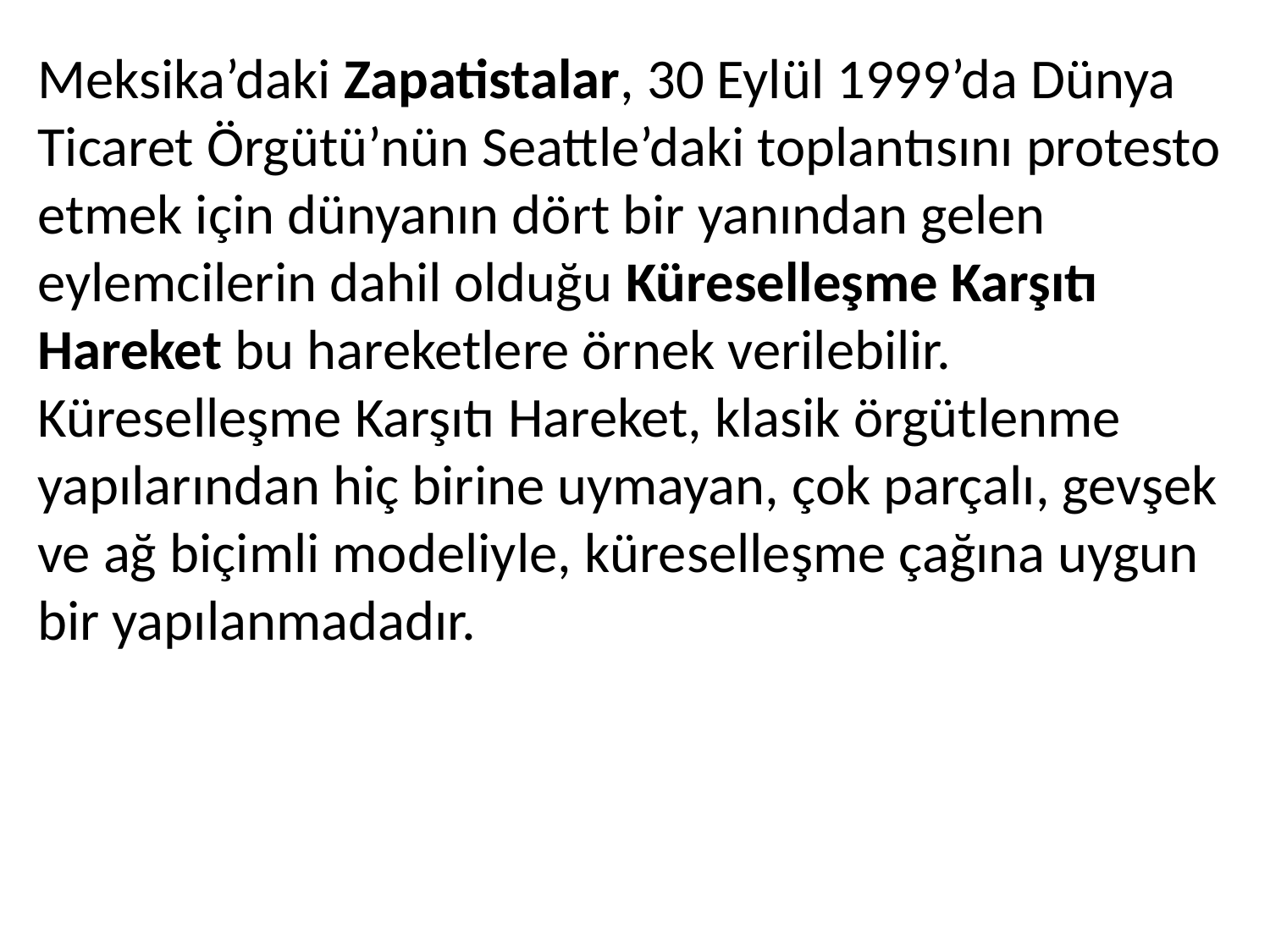

Meksika’daki Zapatistalar, 30 Eylül 1999’da Dünya Ticaret Örgütü’nün Seattle’daki toplantısını protesto etmek için dünyanın dört bir yanından gelen eylemcilerin dahil olduğu Küreselleşme Karşıtı Hareket bu hareketlere örnek verilebilir. Küreselleşme Karşıtı Hareket, klasik örgütlenme yapılarından hiç birine uymayan, çok parçalı, gevşek ve ağ biçimli modeliyle, küreselleşme çağına uygun bir yapılanmadadır.